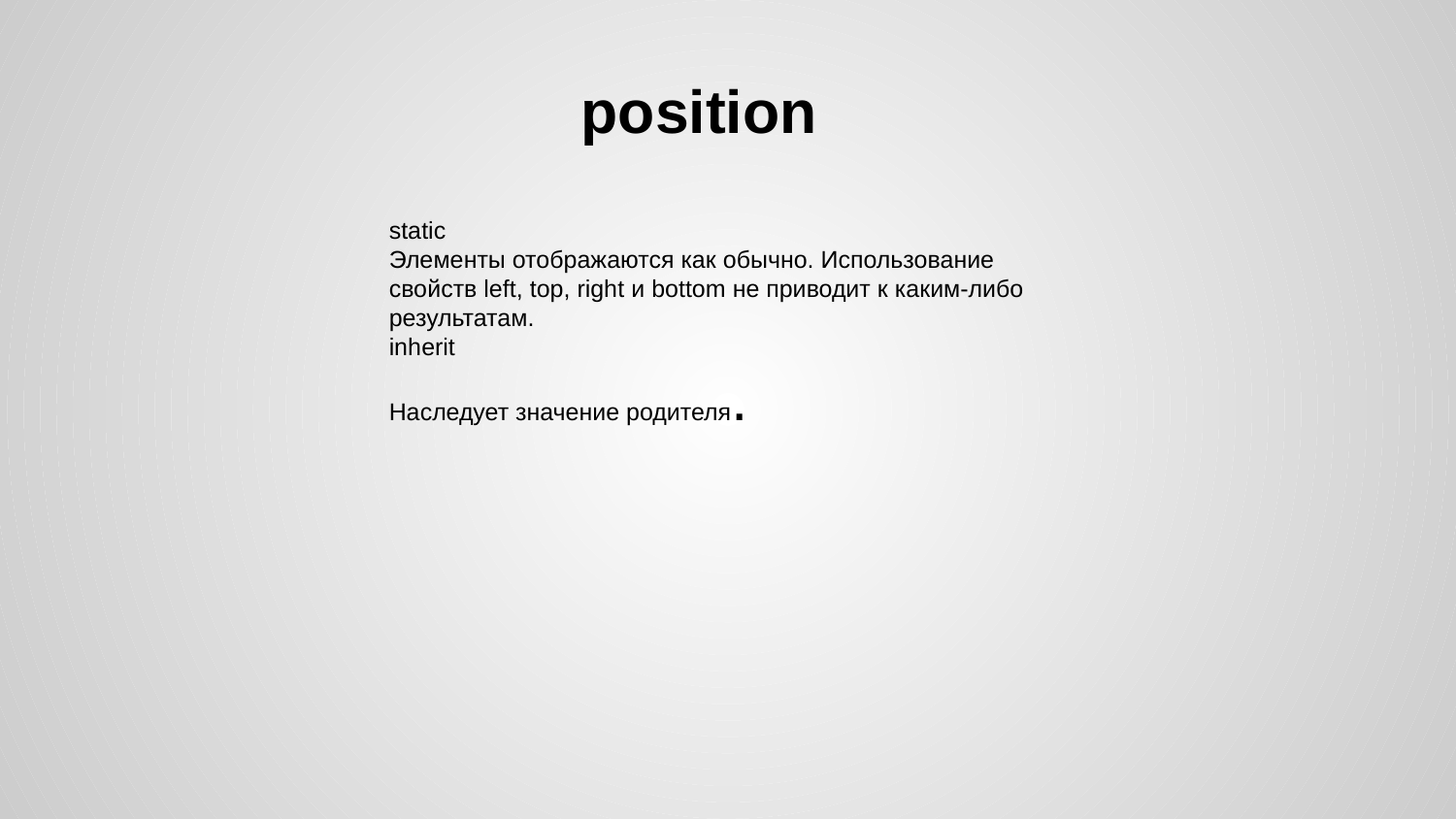

# position
static
Элементы отображаются как обычно. Использование свойств left, top, right и bottom не приводит к каким-либо результатам.
inherit
Наследует значение родителя.